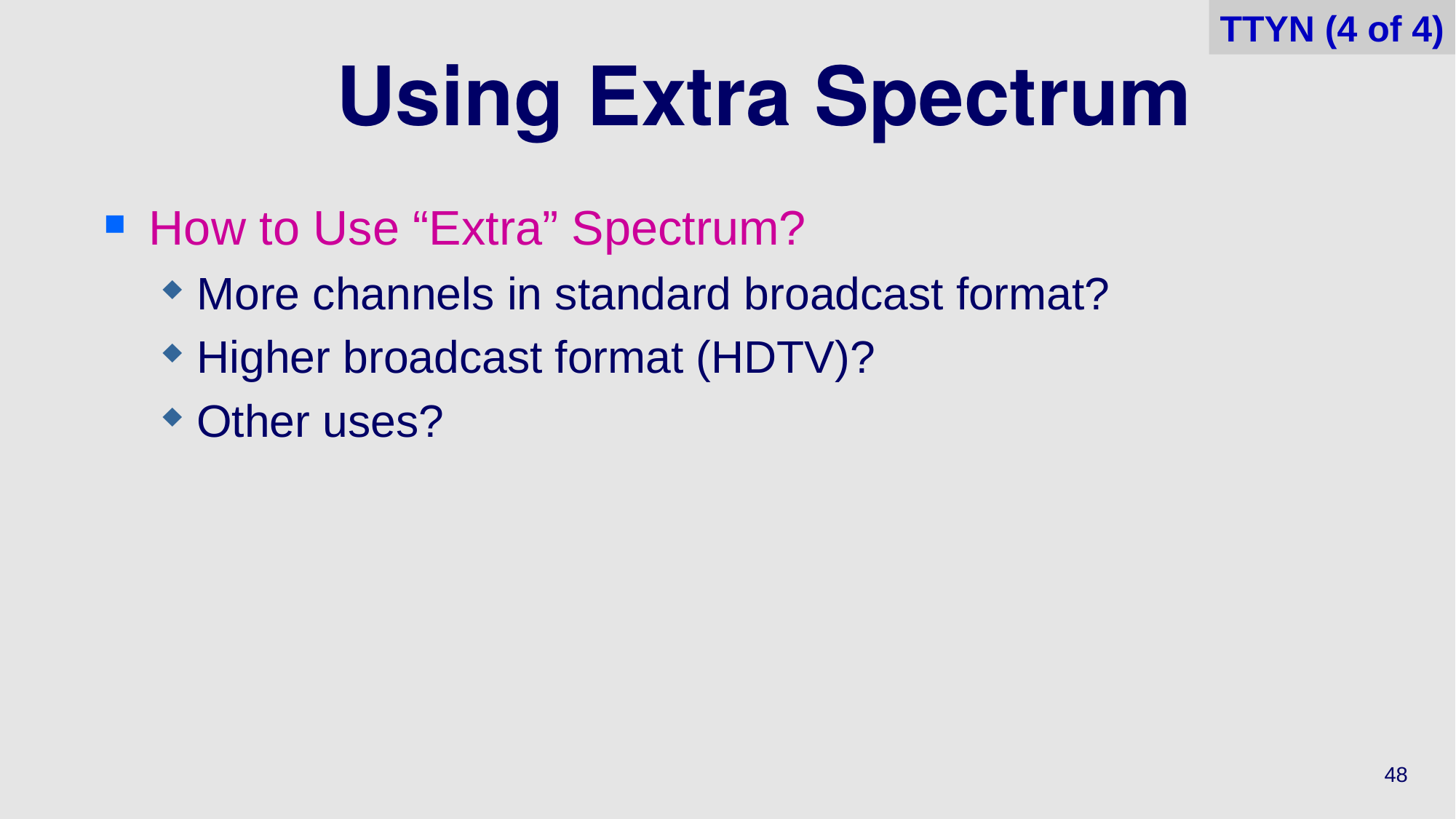

48
TTYN (4 of 4)
# Using Extra Spectrum
How to Use “Extra” Spectrum?
More channels in standard broadcast format?
Higher broadcast format (HDTV)?
Other uses?